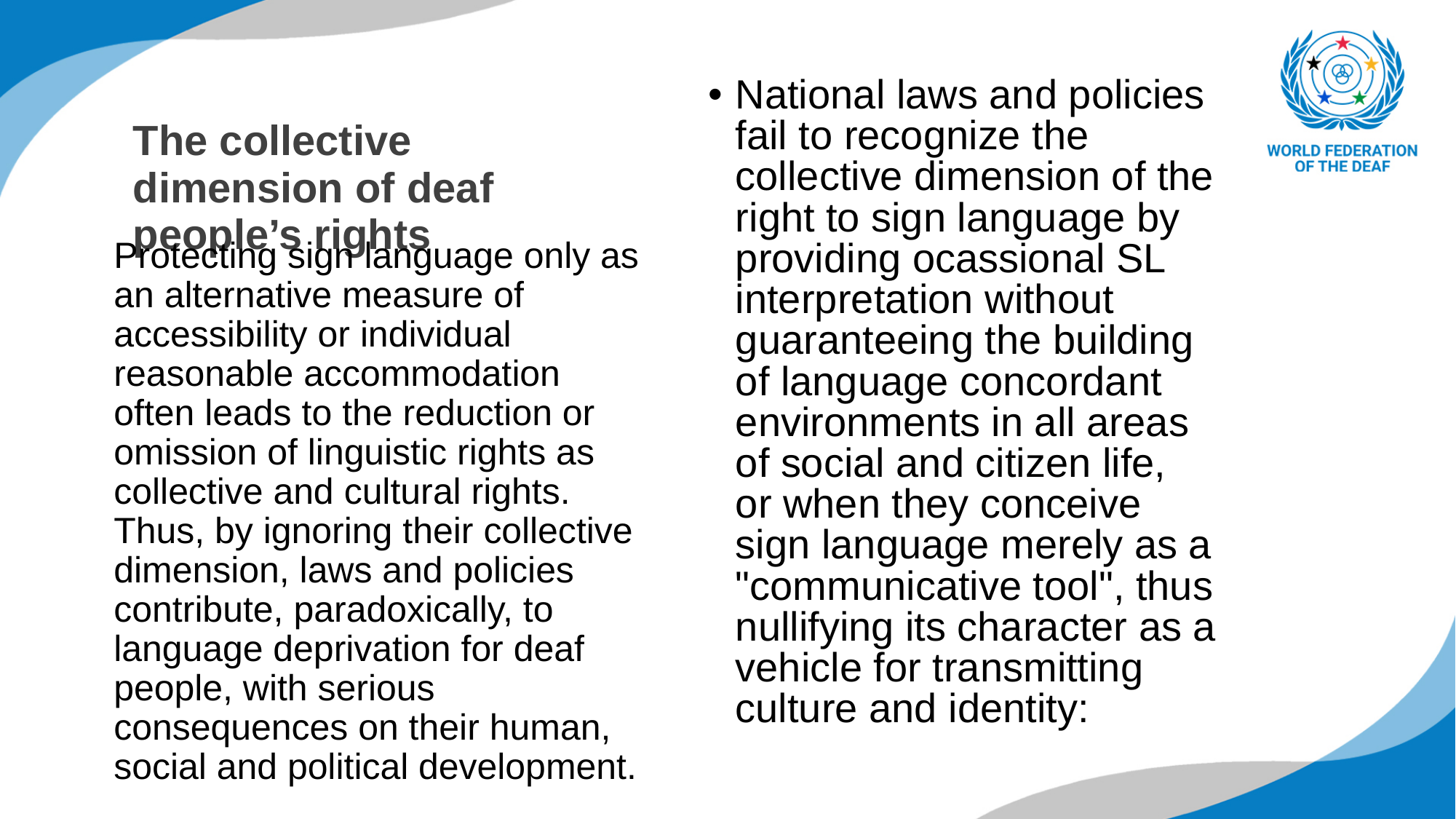

National laws and policies fail to recognize the collective dimension of the right to sign language by providing ocassional SL interpretation without guaranteeing the building of language concordant environments in all areas of social and citizen life,  or when they conceive sign language merely as a "communicative tool", thus nullifying its character as a vehicle for transmitting culture and identity:
# The collective dimension of deaf people’s rights

Protecting sign language only as an alternative measure of accessibility or individual reasonable accommodation often leads to the reduction or omission of linguistic rights as collective and cultural rights. Thus, by ignoring their collective dimension, laws and policies contribute, paradoxically, to language deprivation for deaf people, with serious consequences on their human, social and political development.